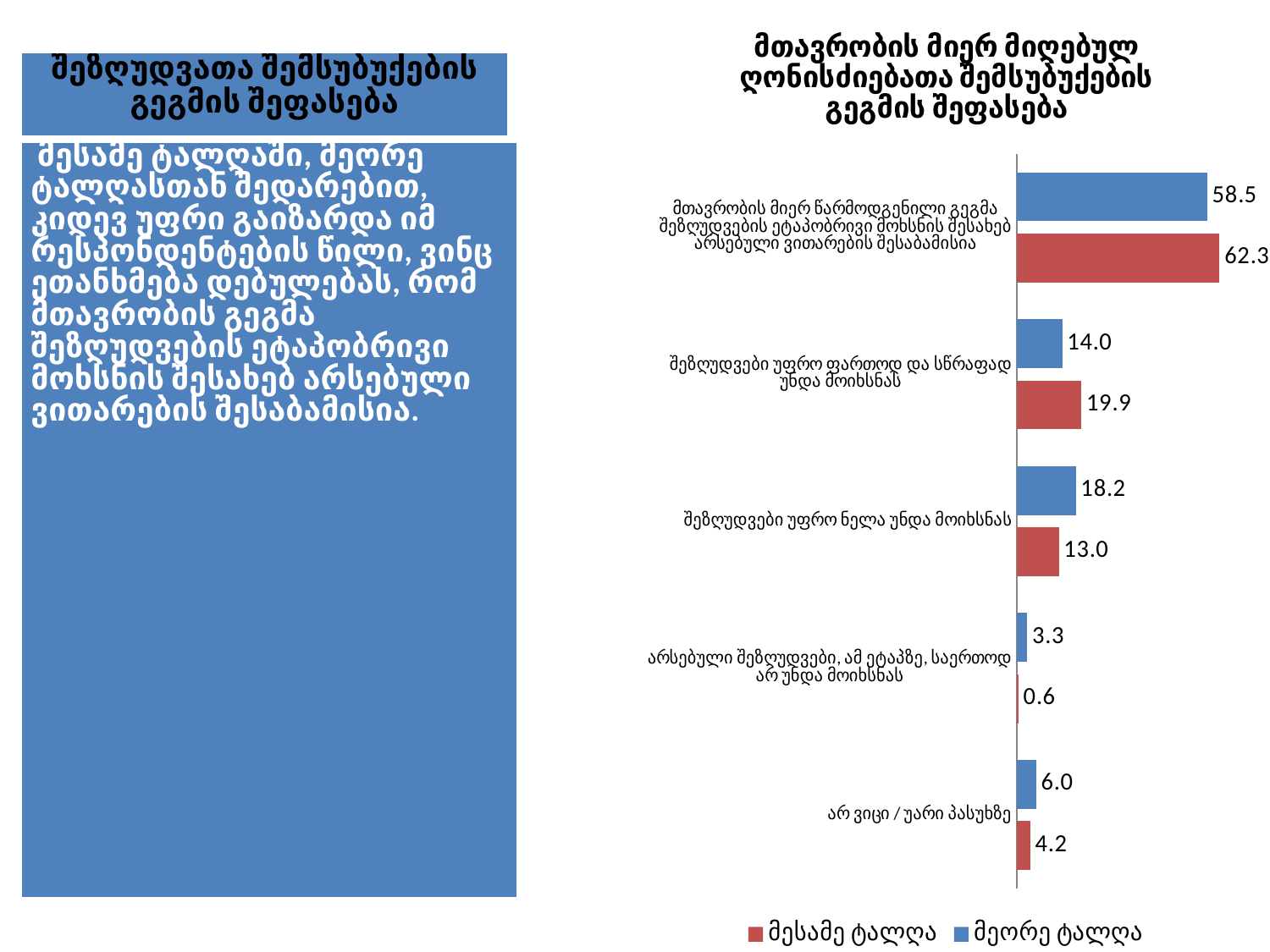

### Chart: მთავრობის მიერ მიღებულ ღონისძიებათა შემსუბუქების გეგმის შეფასება

| Category | მეორე ტალღა | მესამე ტალღა |
|---|---|---|
| მთავრობის მიერ წარმოდგენილი გეგმა შეზღუდვების ეტაპობრივი მოხსნის შესახებ არსებული ვითარების შესაბამისია | 58.5 | 62.3 |
| შეზღუდვები უფრო ფართოდ და სწრაფად უნდა მოიხსნას | 14.0 | 19.9 |
| შეზღუდვები უფრო ნელა უნდა მოიხსნას | 18.2 | 13.0 |
| არსებული შეზღუდვები, ამ ეტაპზე, საერთოდ არ უნდა მოიხსნას | 3.3 | 0.6000000000000006 |
| არ ვიცი / უარი პასუხზე | 6.0 | 4.2 |
| შეზღუდვათა შემსუბუქების გეგმის შეფასება |
| --- |
| მესამე ტალღაში, მეორე ტალღასთან შედარებით, კიდევ უფრი გაიზარდა იმ რესპონდენტების წილი, ვინც ეთანხმება დებულებას, რომ მთავრობის გეგმა შეზღუდვების ეტაპობრივი მოხსნის შესახებ არსებული ვითარების შესაბამისია. |
| --- |